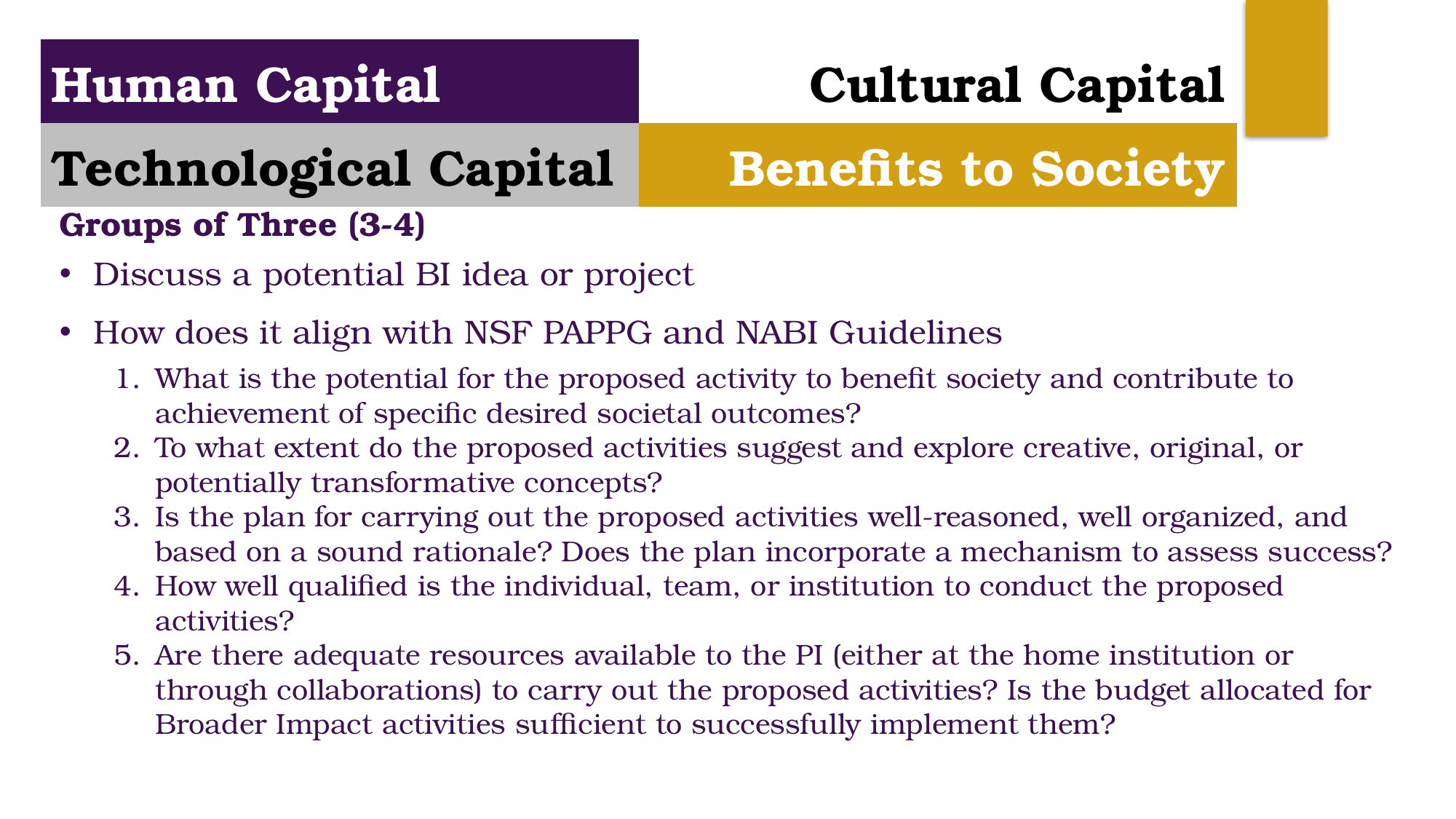

| Human Capital | Cultural Capital |
| --- | --- |
| Technological Capital | Benefits to Society |
Groups of Three (3-4)
Discuss a potential BI idea or project
How does it align with NSF PAPPG and NABI Guidelines
What is the potential for the proposed activity to benefit society and contribute to achievement of specific desired societal outcomes?
To what extent do the proposed activities suggest and explore creative, original, or potentially transformative concepts?
Is the plan for carrying out the proposed activities well-reasoned, well organized, and based on a sound rationale? Does the plan incorporate a mechanism to assess success?
How well qualified is the individual, team, or institution to conduct the proposed activities?
Are there adequate resources available to the PI (either at the home institution or through collaborations) to carry out the proposed activities? Is the budget allocated for Broader Impact activities sufficient to successfully implement them?